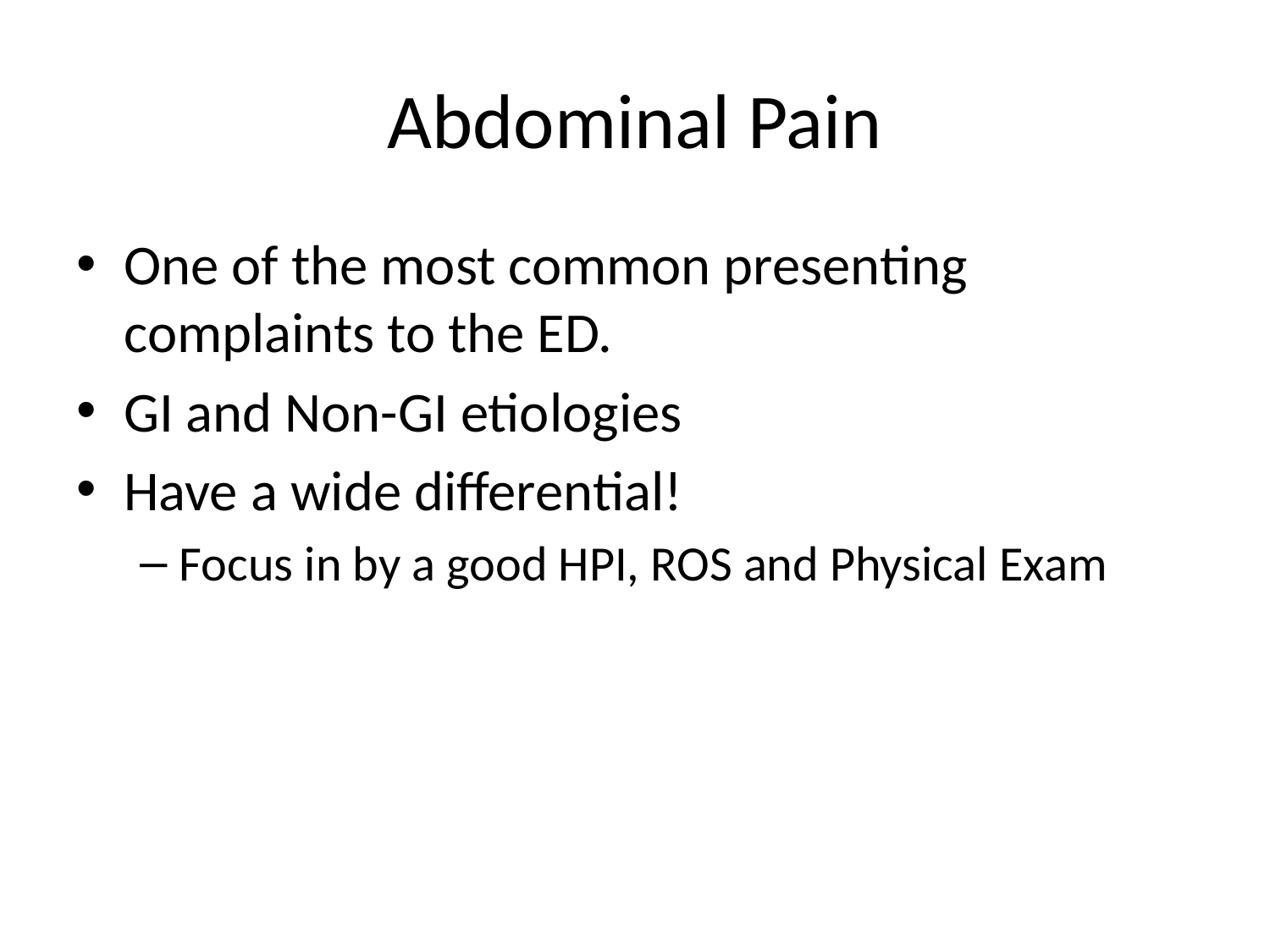

# Abdominal Pain
One of the most common presenting complaints to the ED.
GI and Non-GI etiologies
Have a wide differential!
Focus in by a good HPI, ROS and Physical Exam